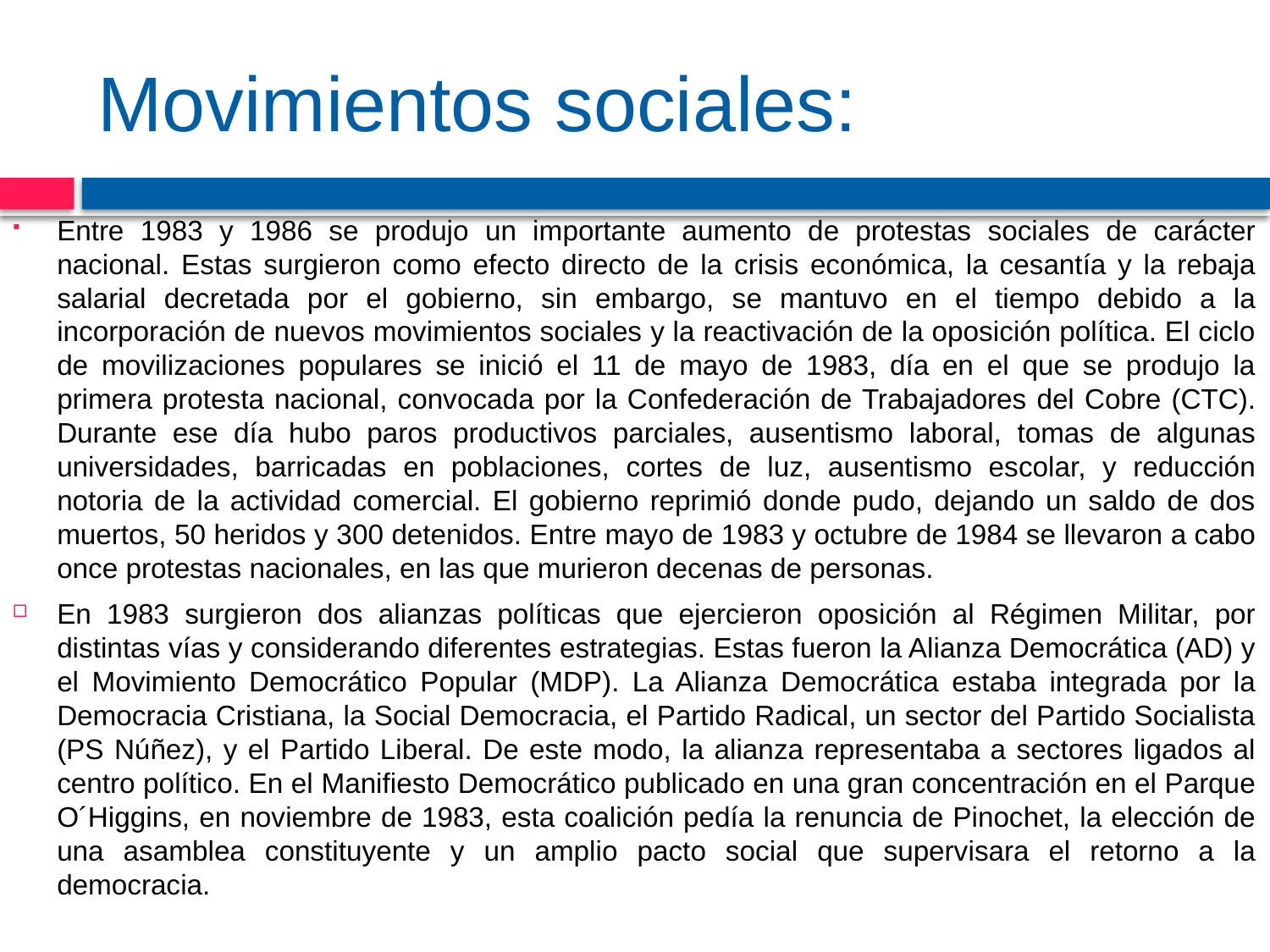

# Movimientos sociales:
Entre 1983 y 1986 se produjo un importante aumento de protestas sociales de carácter nacional. Estas surgieron como efecto directo de la crisis económica, la cesantía y la rebaja salarial decretada por el gobierno, sin embargo, se mantuvo en el tiempo debido a la incorporación de nuevos movimientos sociales y la reactivación de la oposición política. El ciclo de movilizaciones populares se inició el 11 de mayo de 1983, día en el que se produjo la primera protesta nacional, convocada por la Confederación de Trabajadores del Cobre (CTC). Durante ese día hubo paros productivos parciales, ausentismo laboral, tomas de algunas universidades, barricadas en poblaciones, cortes de luz, ausentismo escolar, y reducción notoria de la actividad comercial. El gobierno reprimió donde pudo, dejando un saldo de dos muertos, 50 heridos y 300 detenidos. Entre mayo de 1983 y octubre de 1984 se llevaron a cabo once protestas nacionales, en las que murieron decenas de personas.
En 1983 surgieron dos alianzas políticas que ejercieron oposición al Régimen Militar, por distintas vías y considerando diferentes estrategias. Estas fueron la Alianza Democrática (AD) y el Movimiento Democrático Popular (MDP). La Alianza Democrática estaba integrada por la Democracia Cristiana, la Social Democracia, el Partido Radical, un sector del Partido Socialista (PS Núñez), y el Partido Liberal. De este modo, la alianza representaba a sectores ligados al centro político. En el Manifiesto Democrático publicado en una gran concentración en el Parque O´Higgins, en noviembre de 1983, esta coalición pedía la renuncia de Pinochet, la elección de una asamblea constituyente y un amplio pacto social que supervisara el retorno a la democracia.